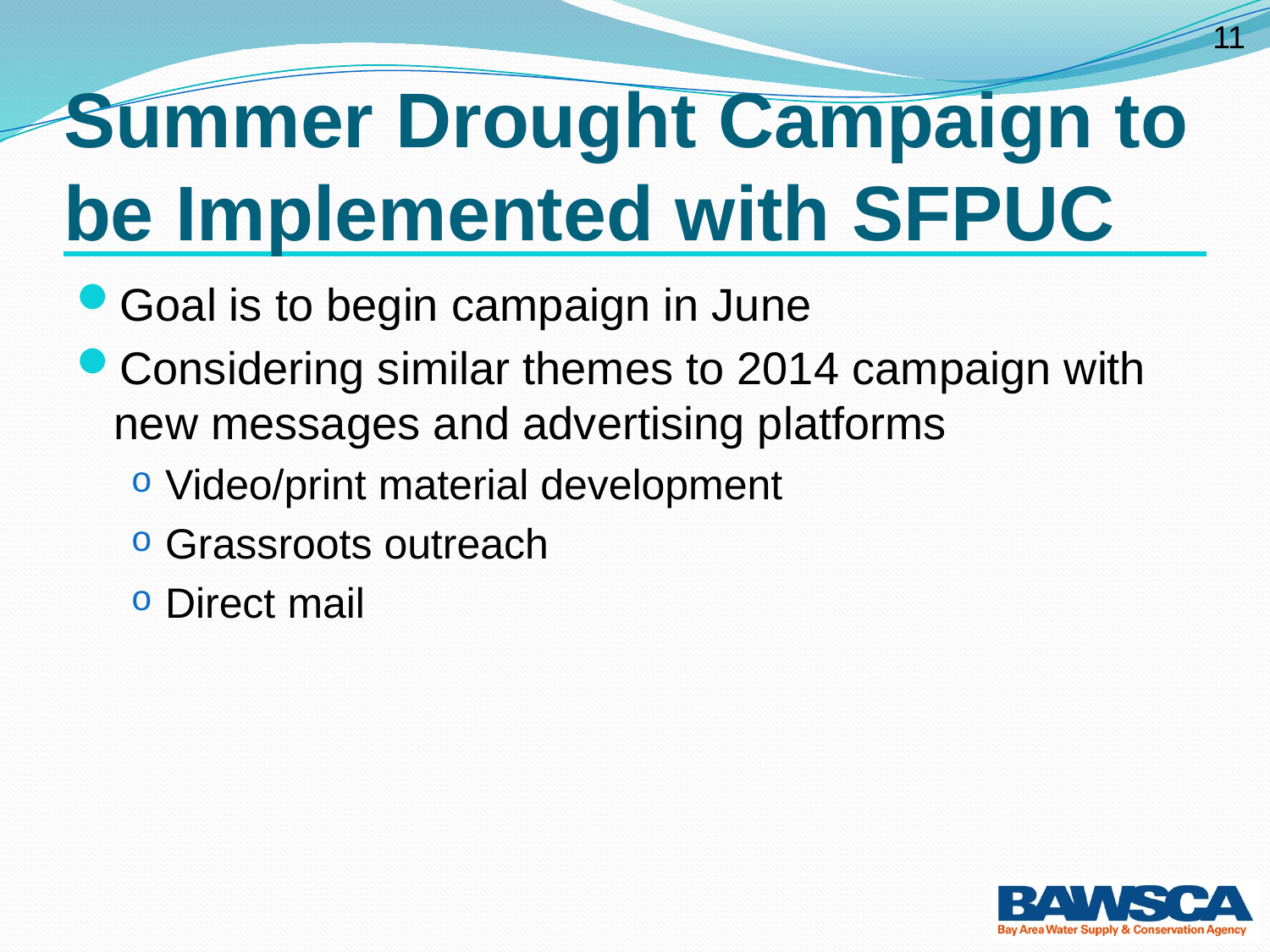

# Summer Drought Campaign to be Implemented with SFPUC
Goal is to begin campaign in June
Considering similar themes to 2014 campaign with new messages and advertising platforms
Video/print material development
Grassroots outreach
Direct mail